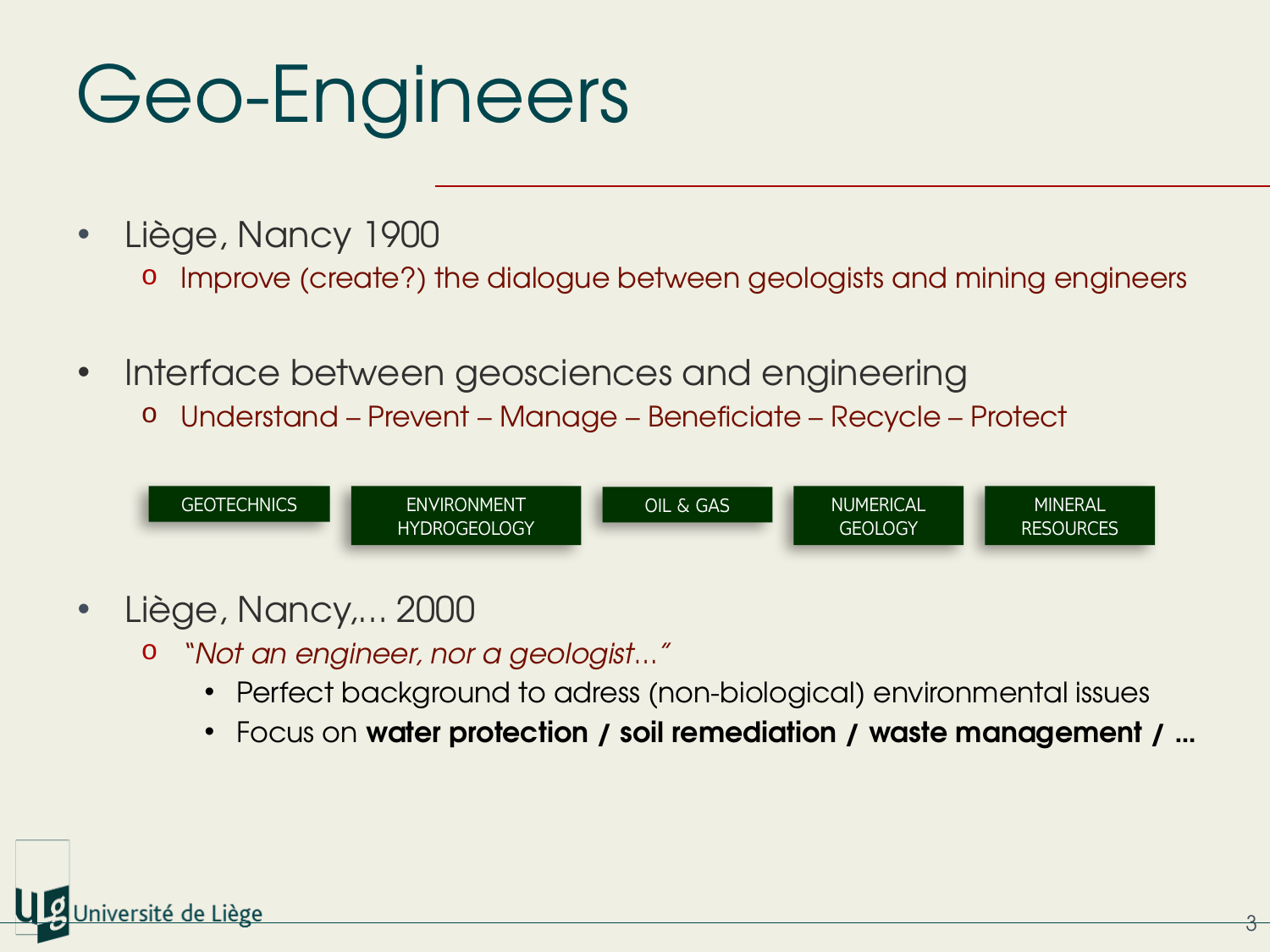

# Geo-Engineers

Liège, Nancy 1900
Improve (create?) the dialogue between geologists and mining engineers

Interface between geosciences and engineering
Understand – Prevent – Manage – Beneficiate – Recycle – Protect

Liège, Nancy,… 2000
“Not an engineer, nor a geologist…”
Perfect background to adress (non-biological) environmental issues
Focus on water protection / soil remediation / waste management / …

MINERAL RESOURCES
GEOTECHNICS
ENVIRONMENT
HYDROGEOLOGY
NUMERICAL
GEOLOGY
OIL & GAS
3